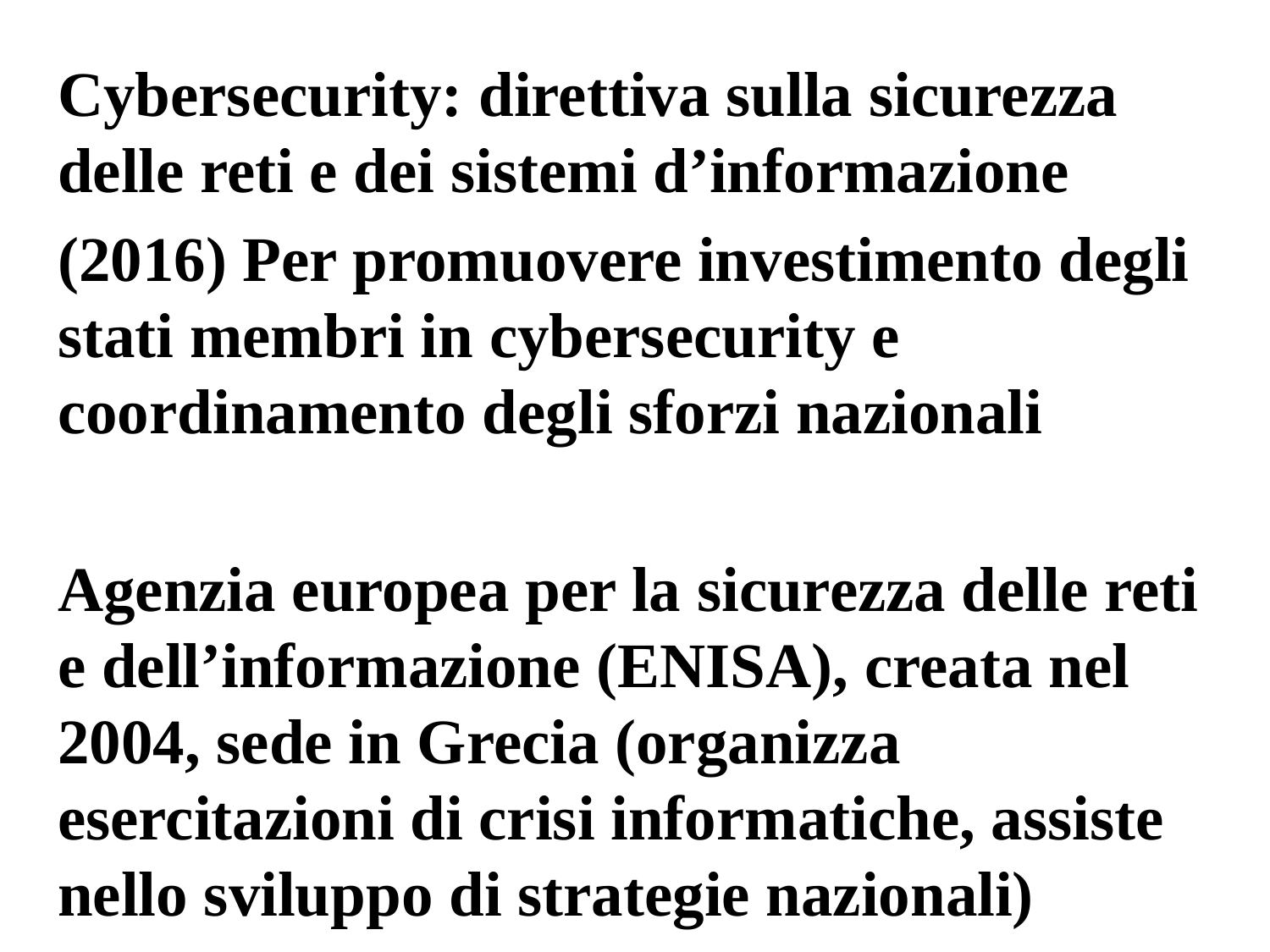

Cybersecurity: direttiva sulla sicurezza delle reti e dei sistemi d’informazione
(2016) Per promuovere investimento degli stati membri in cybersecurity e coordinamento degli sforzi nazionali

Agenzia europea per la sicurezza delle reti e dell’informazione (ENISA), creata nel 2004, sede in Grecia (organizza esercitazioni di crisi informatiche, assiste nello sviluppo di strategie nazionali)